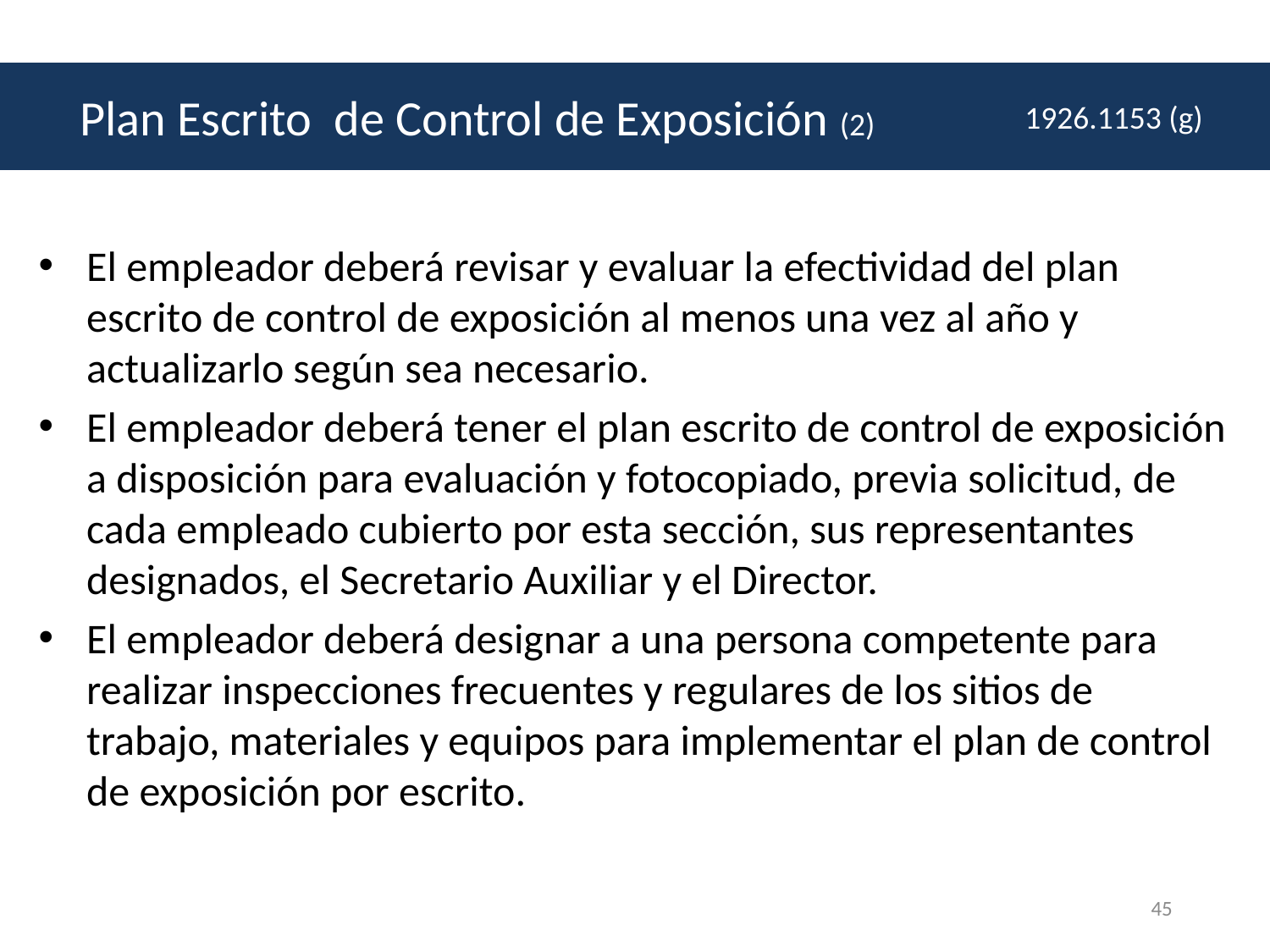

# Plan Escrito  de Control de Exposición (2)
      Plan Escrito  de Control de Exposición (2)
1926.1153 (g)
El empleador deberá revisar y evaluar la efectividad del plan escrito de control de exposición al menos una vez al año y actualizarlo según sea necesario.
El empleador deberá tener el plan escrito de control de exposición a disposición para evaluación y fotocopiado, previa solicitud, de cada empleado cubierto por esta sección, sus representantes designados, el Secretario Auxiliar y el Director.
El empleador deberá designar a una persona competente para realizar inspecciones frecuentes y regulares de los sitios de trabajo, materiales y equipos para implementar el plan de control de exposición por escrito.

45